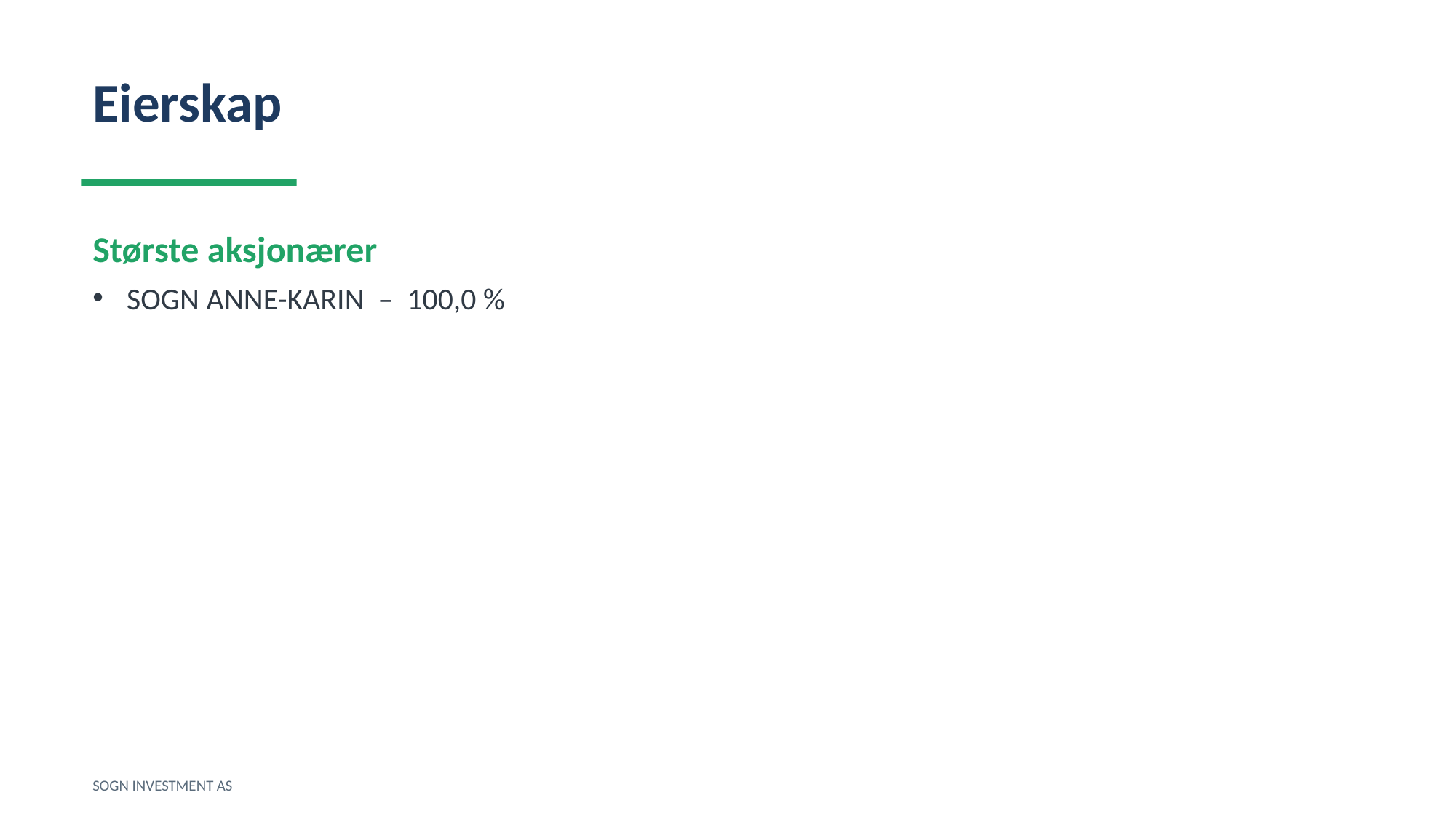

Eierskap

Største aksjonærer
SOGN ANNE-KARIN  –  100,0 %
SOGN INVESTMENT AS